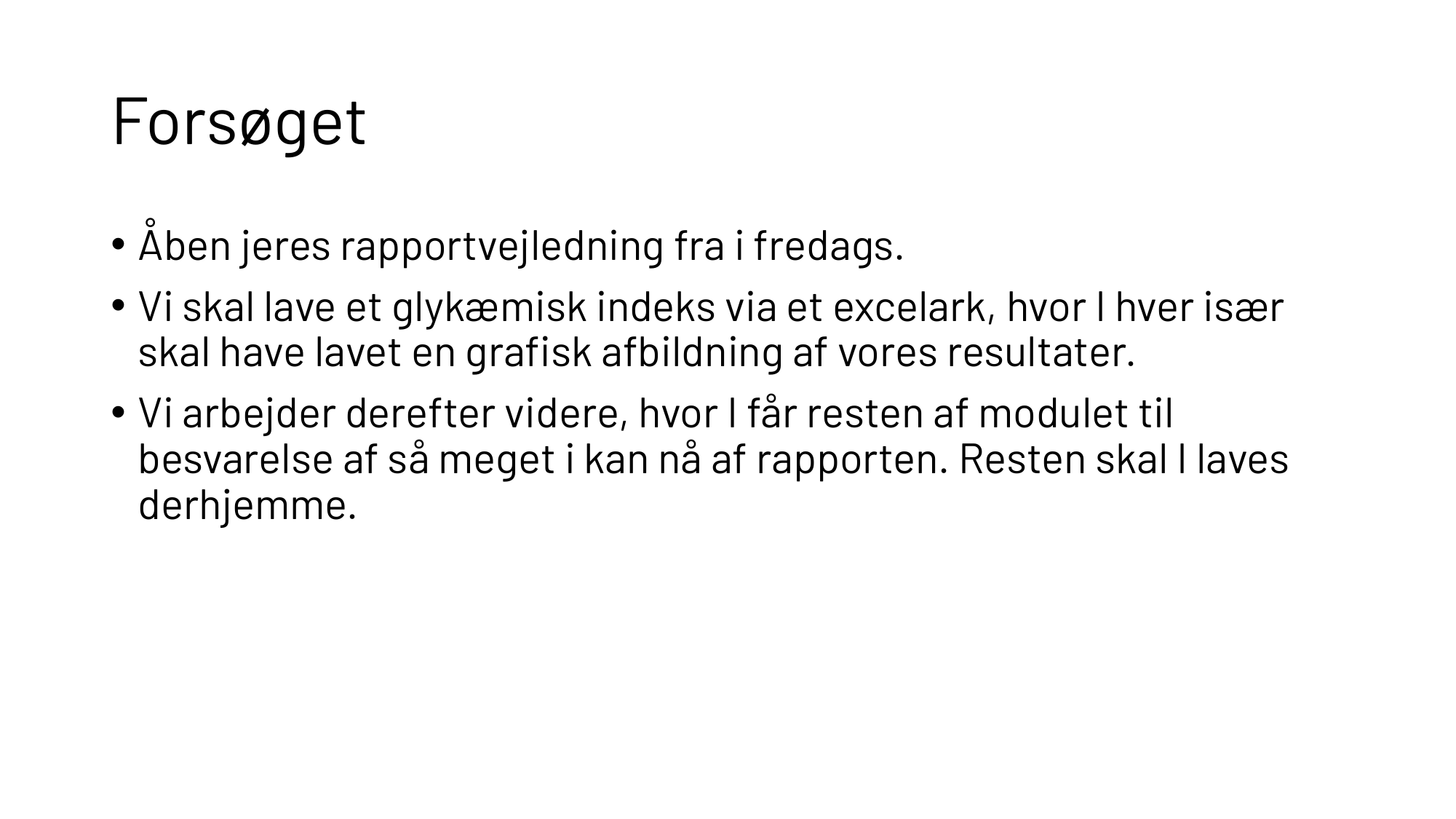

# Forsøget
Åben jeres rapportvejledning fra i fredags.
Vi skal lave et glykæmisk indeks via et excelark, hvor I hver især skal have lavet en grafisk afbildning af vores resultater.
Vi arbejder derefter videre, hvor I får resten af modulet til besvarelse af så meget i kan nå af rapporten. Resten skal I laves derhjemme.